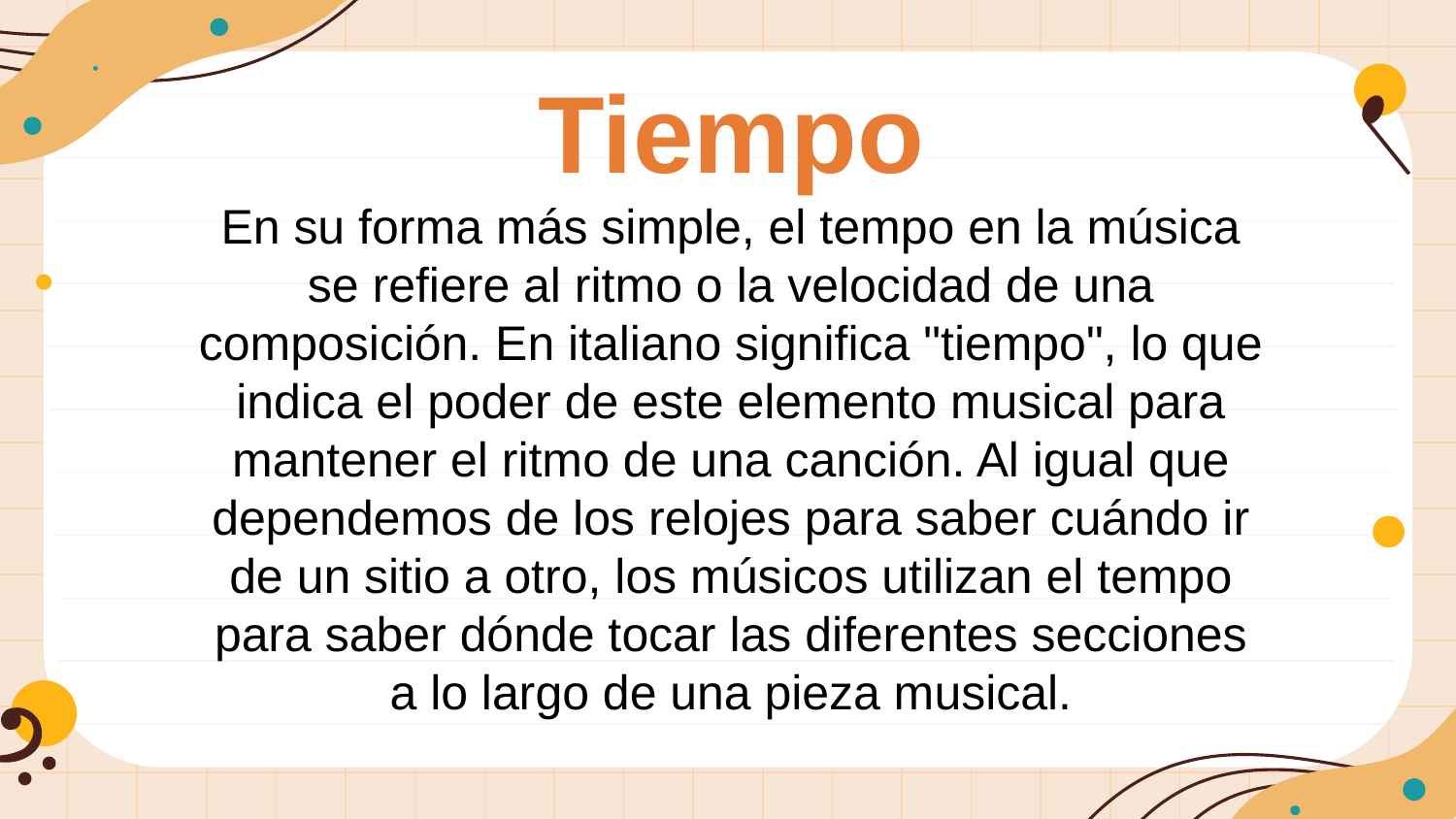

Tiempo
En su forma más simple, el tempo en la música se refiere al ritmo o la velocidad de una composición. En italiano significa "tiempo", lo que indica el poder de este elemento musical para mantener el ritmo de una canción. Al igual que dependemos de los relojes para saber cuándo ir de un sitio a otro, los músicos utilizan el tempo para saber dónde tocar las diferentes secciones a lo largo de una pieza musical.